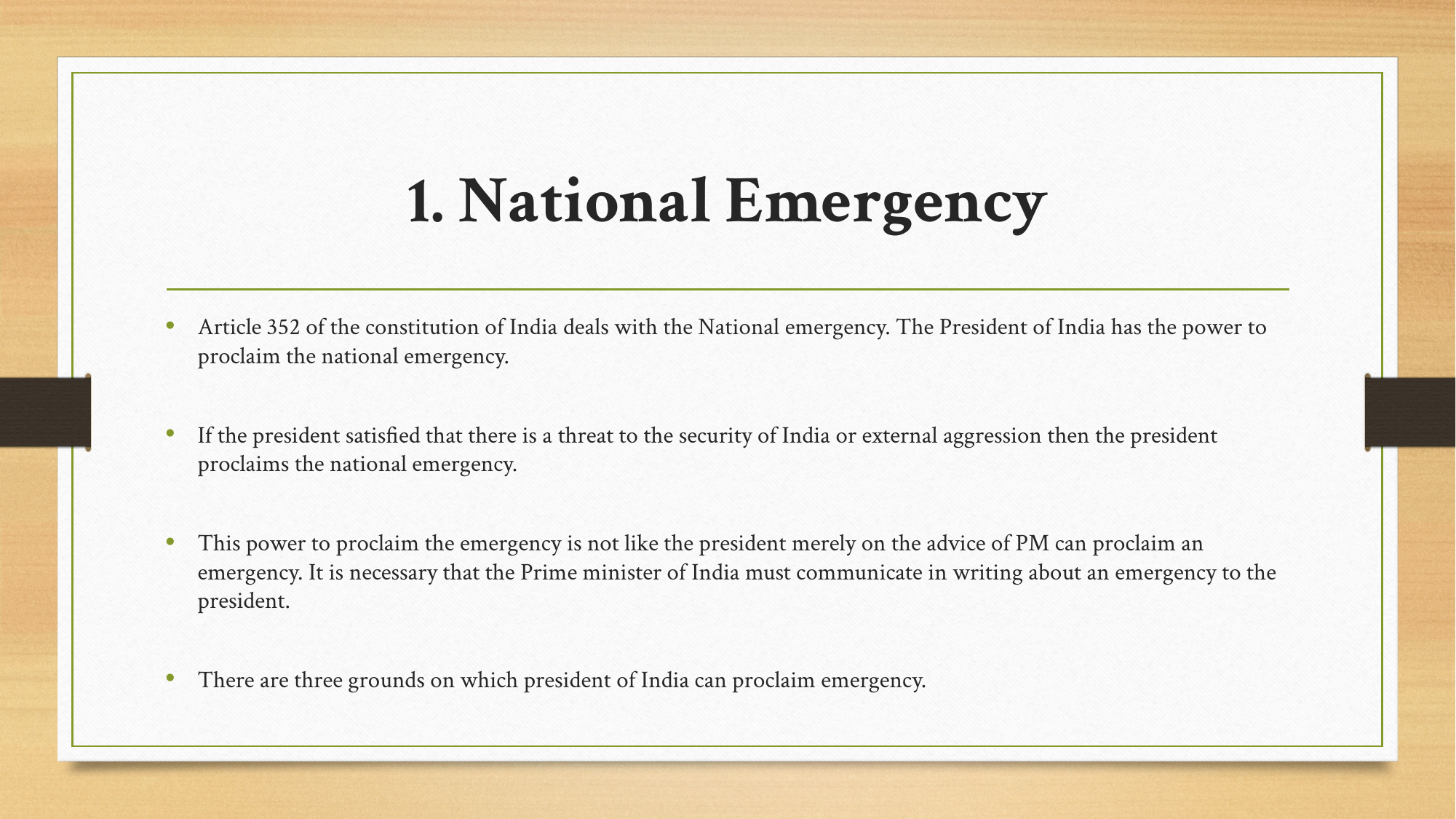

# 1. National Emergency
Article 352 of the constitution of India deals with the National emergency. The President of India has the power to proclaim the national emergency.

If the president satisfied that there is a threat to the security of India or external aggression then the president proclaims the national emergency.

This power to proclaim the emergency is not like the president merely on the advice of PM can proclaim an emergency. It is necessary that the Prime minister of India must communicate in writing about an emergency to the president.

There are three grounds on which president of India can proclaim emergency.